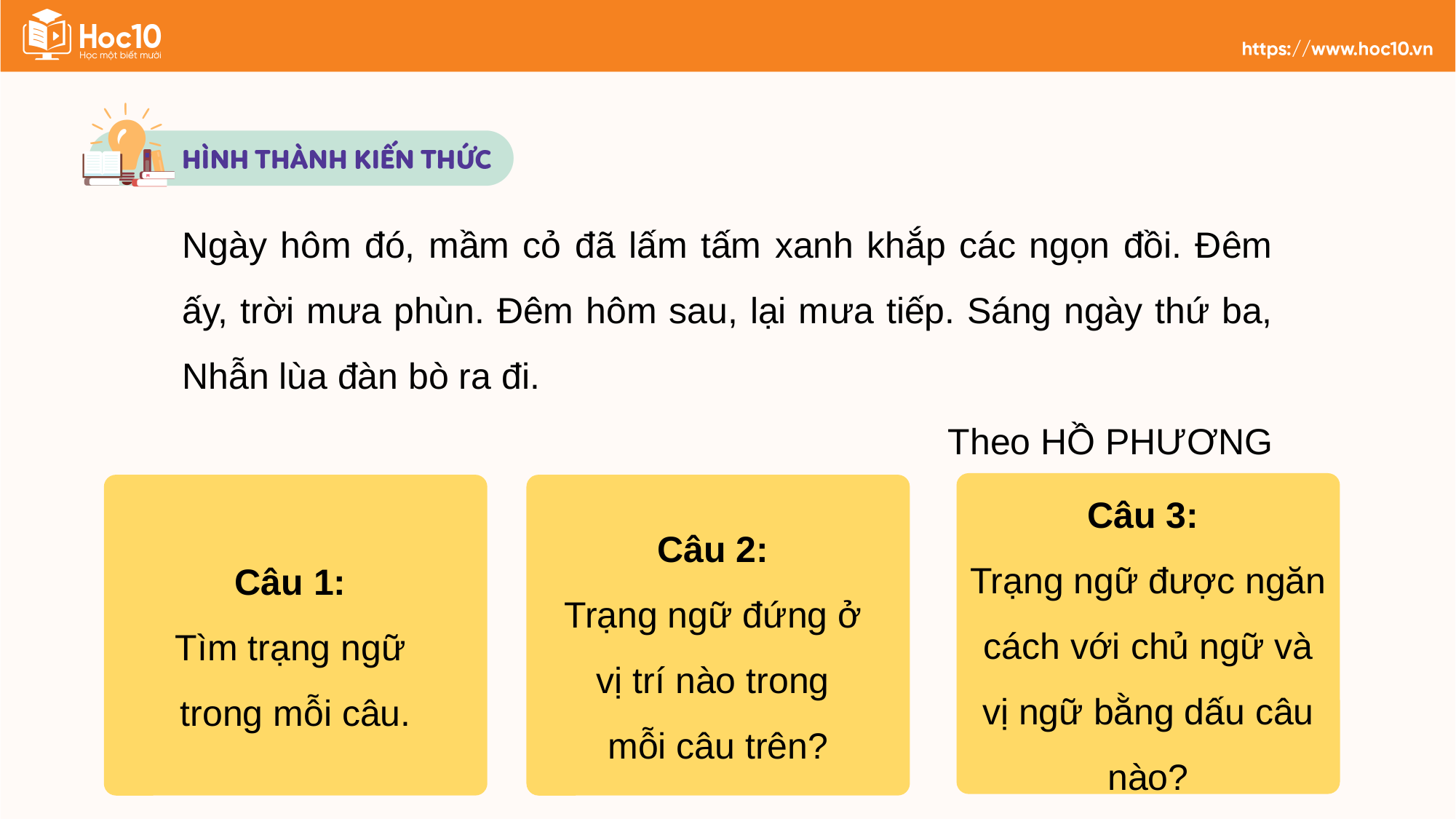

Ngày hôm đó, mầm cỏ đã lấm tấm xanh khắp các ngọn đồi. Đêm ấy, trời mưa phùn. Đêm hôm sau, lại mưa tiếp. Sáng ngày thứ ba, Nhẫn lùa đàn bò ra đi.
Theo HỒ PHƯƠNG
Câu 3:
Trạng ngữ được ngăn cách với chủ ngữ và vị ngữ bằng dấu câu nào?
Câu 1:
Tìm trạng ngữ
trong mỗi câu.
Câu 2:
Trạng ngữ đứng ở
vị trí nào trong
mỗi câu trên?